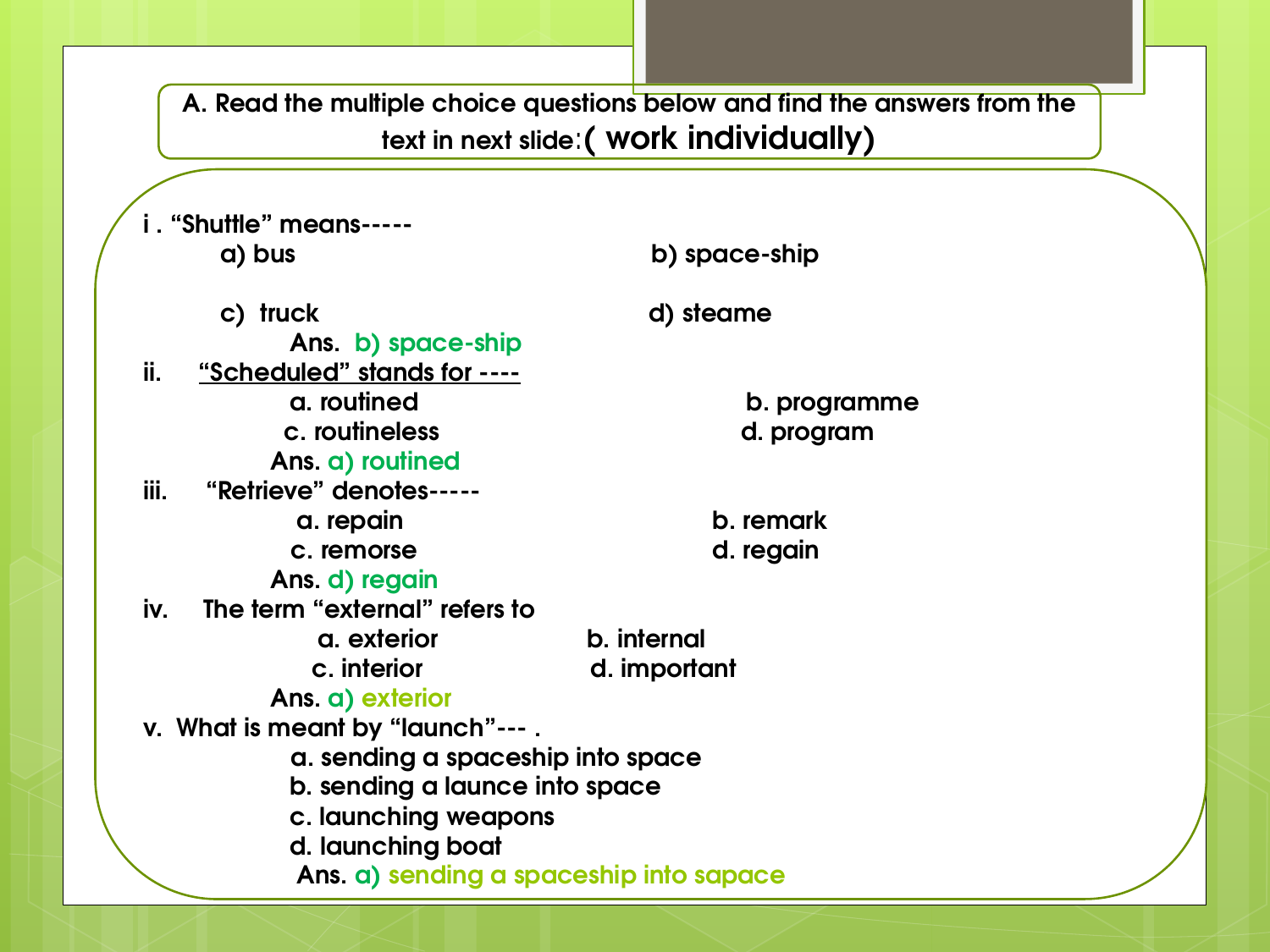

A. Read the multiple choice questions below and find the answers from the text in next slide:( work individually)

i . “Shuttle” means-----
           a) bus                                                   b) space-ship

           c)  truck                                               d) steame
                     Ans.  b) space-ship
“Scheduled” stands for ----
                     a. routined                                               b. programme
	  c. routineless	                               d. program
	Ans. a) routined
 “Retrieve” denotes-----
                      a. repain	                           b. remark
	   c. remorse	                           d. regain
	Ans. d) regain
iv.     The term “external” refers to
                         a. exterior	         b. internal
	      c. interior                        d. important
	Ans. a) exterior
v.  What is meant by “launch”--- .
	   a. sending a spaceship into space
                     b. sending a launce into space
                     c. launching weapons
                     d. launching boat
                      Ans. a) sending a spaceship into sapace